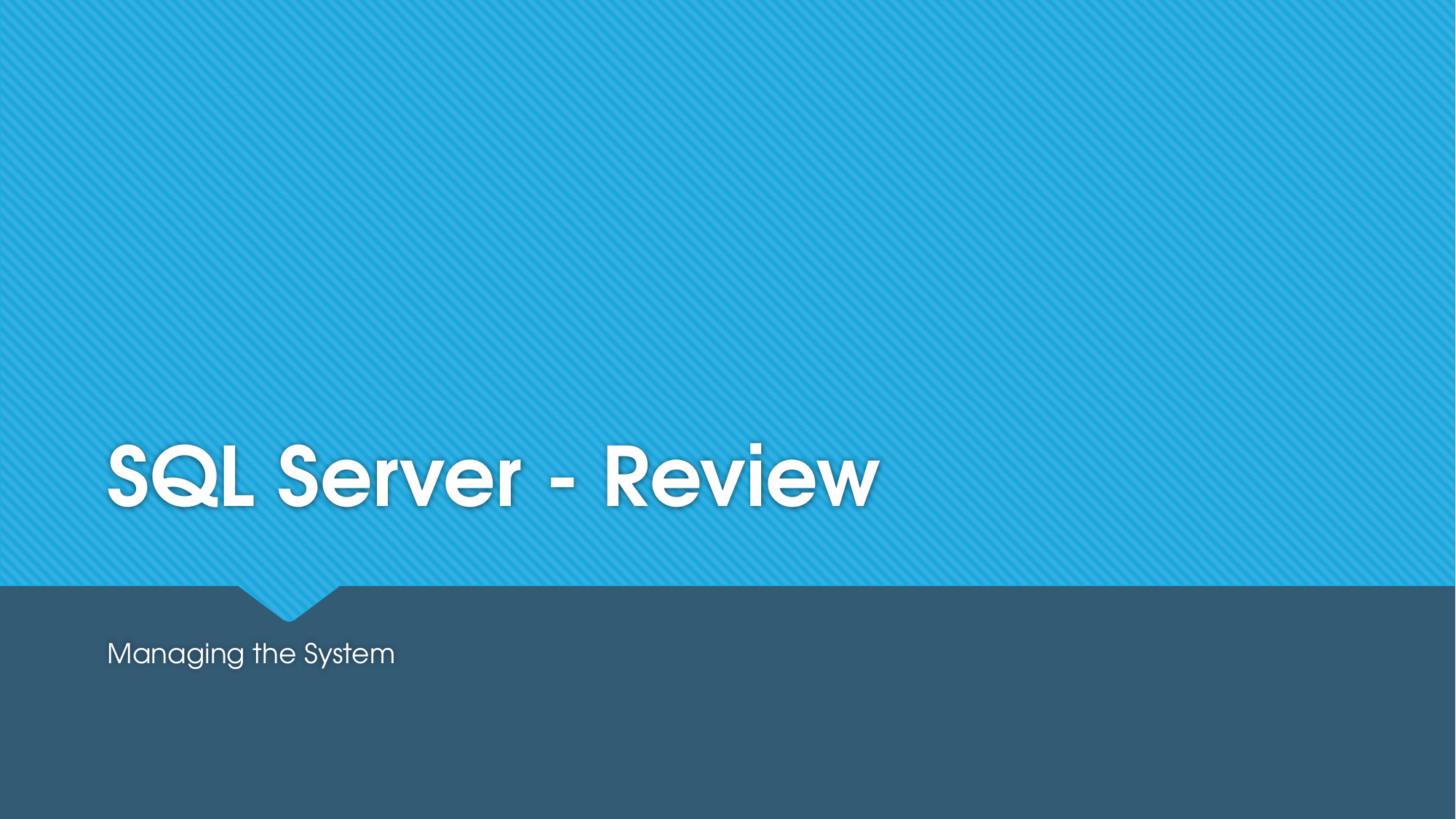

# SQL Server - Review
Managing the System